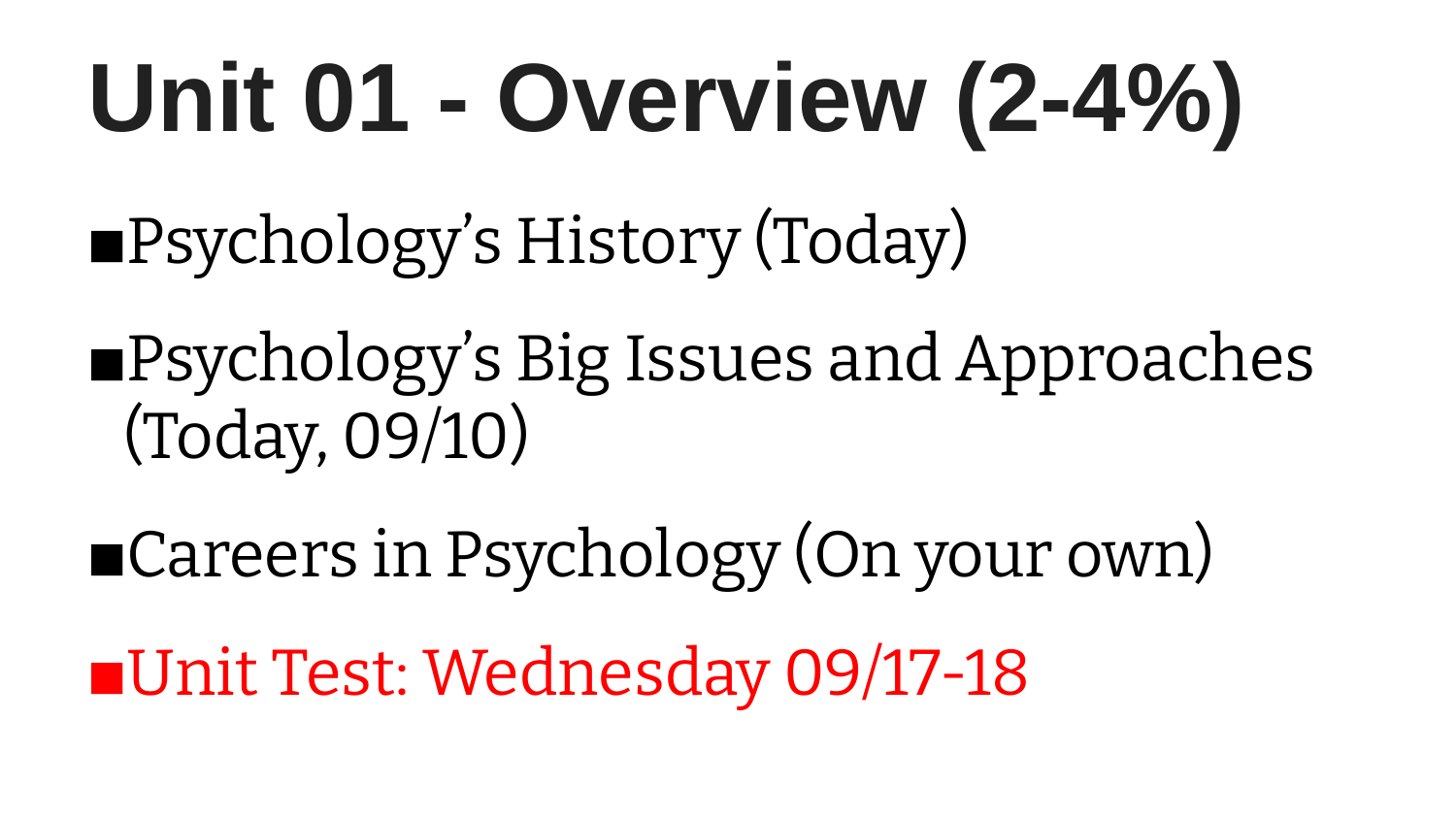

# Unit 01 - Overview (2-4%)
Psychology’s History (Today)
Psychology’s Big Issues and Approaches (Today, 09/10)
Careers in Psychology (On your own)
Unit Test: Wednesday 09/17-18